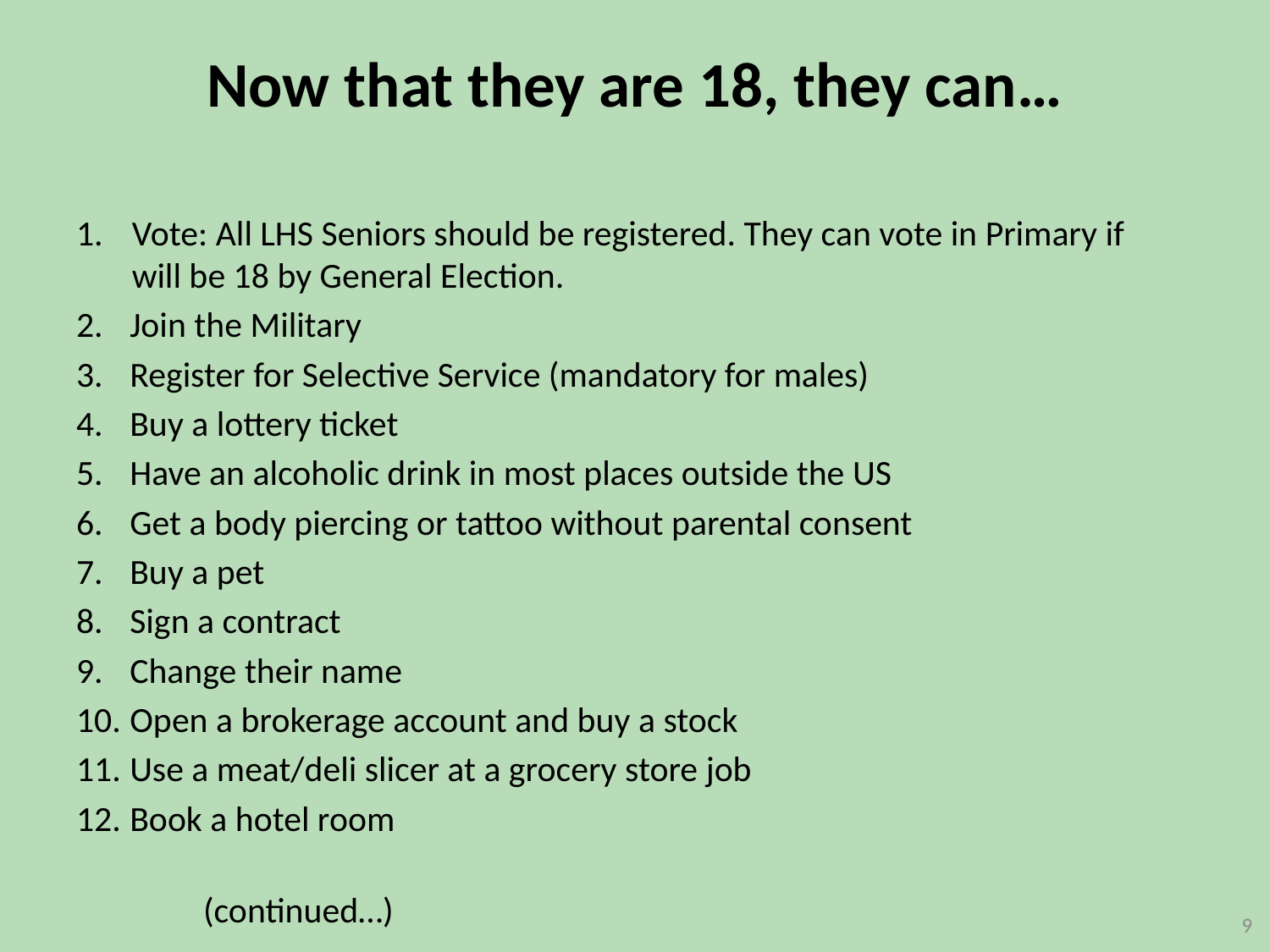

Now that they are 18, they can…
Vote: All LHS Seniors should be registered. They can vote in Primary if will be 18 by General Election.
Join the Military
Register for Selective Service (mandatory for males)
Buy a lottery ticket
Have an alcoholic drink in most places outside the US
Get a body piercing or tattoo without parental consent
Buy a pet
Sign a contract
Change their name
Open a brokerage account and buy a stock
Use a meat/deli slicer at a grocery store job
Book a hotel room
									(continued…)

9